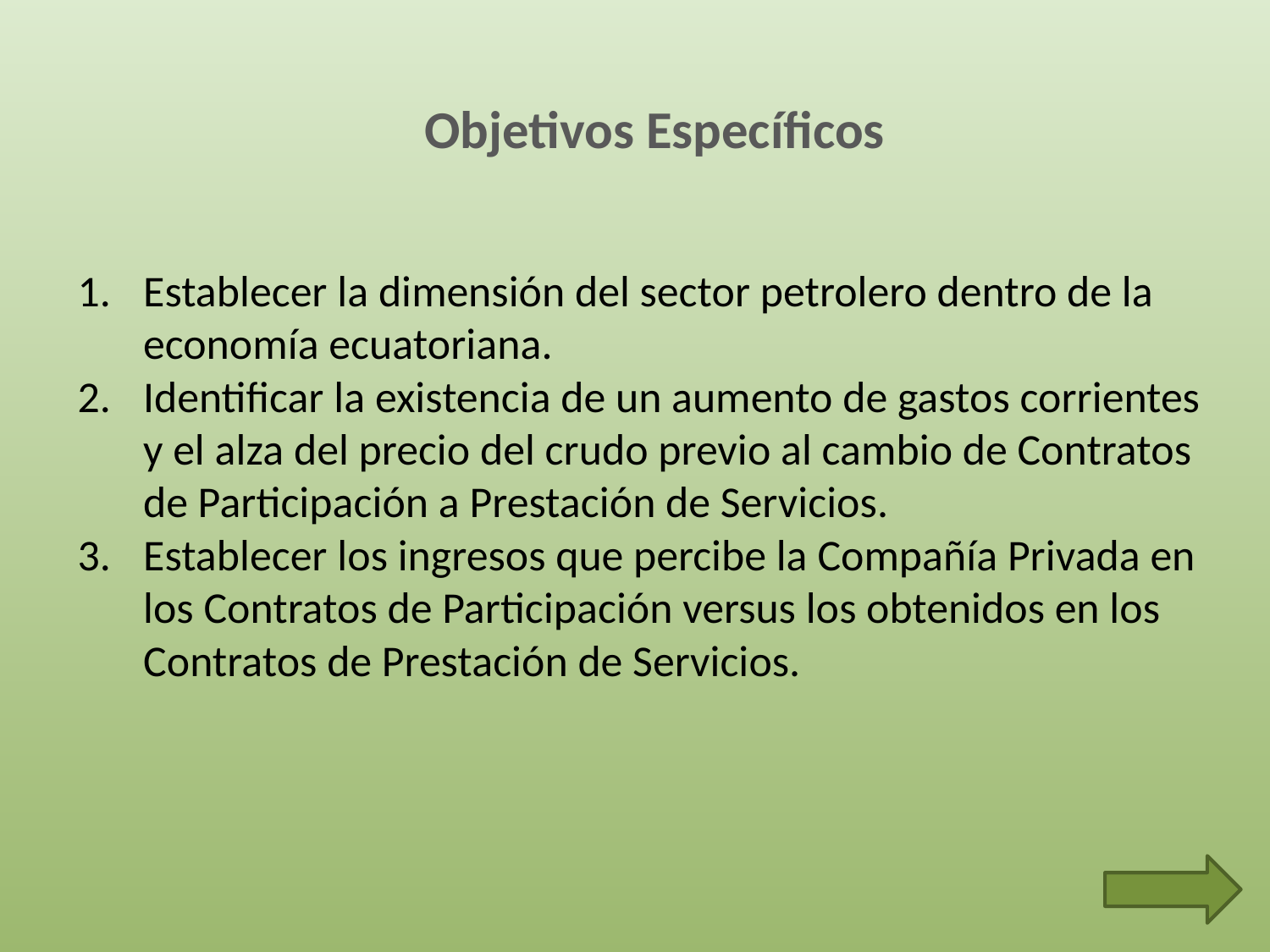

Objetivos Específicos

Establecer la dimensión del sector petrolero dentro de la economía ecuatoriana.
Identificar la existencia de un aumento de gastos corrientes y el alza del precio del crudo previo al cambio de Contratos de Participación a Prestación de Servicios.
Establecer los ingresos que percibe la Compañía Privada en los Contratos de Participación versus los obtenidos en los Contratos de Prestación de Servicios.